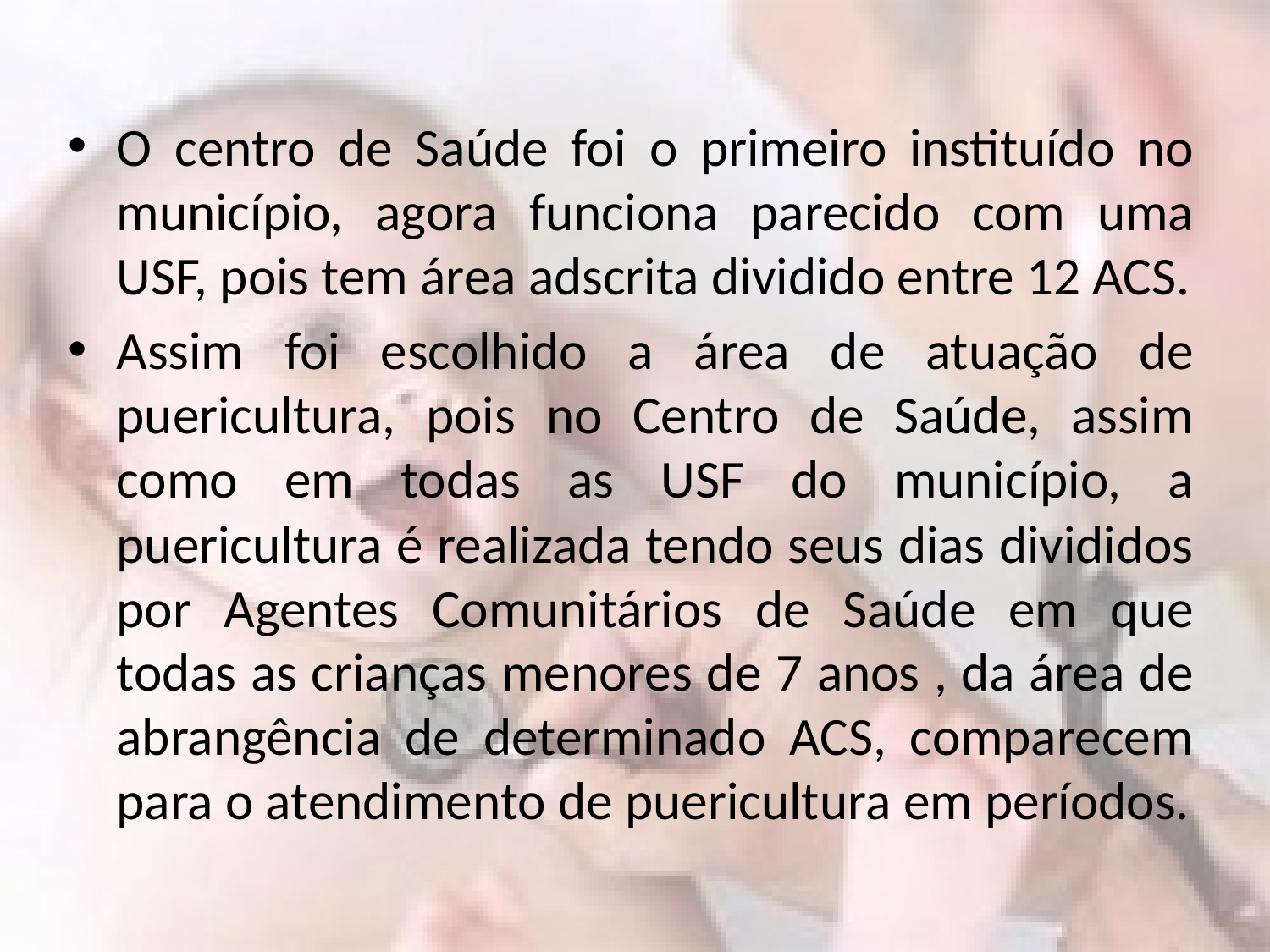

O centro de Saúde foi o primeiro instituído no município, agora funciona parecido com uma USF, pois tem área adscrita dividido entre 12 ACS.
Assim foi escolhido a área de atuação de puericultura, pois no Centro de Saúde, assim como em todas as USF do município, a puericultura é realizada tendo seus dias divididos por Agentes Comunitários de Saúde em que todas as crianças menores de 7 anos , da área de abrangência de determinado ACS, comparecem para o atendimento de puericultura em períodos.